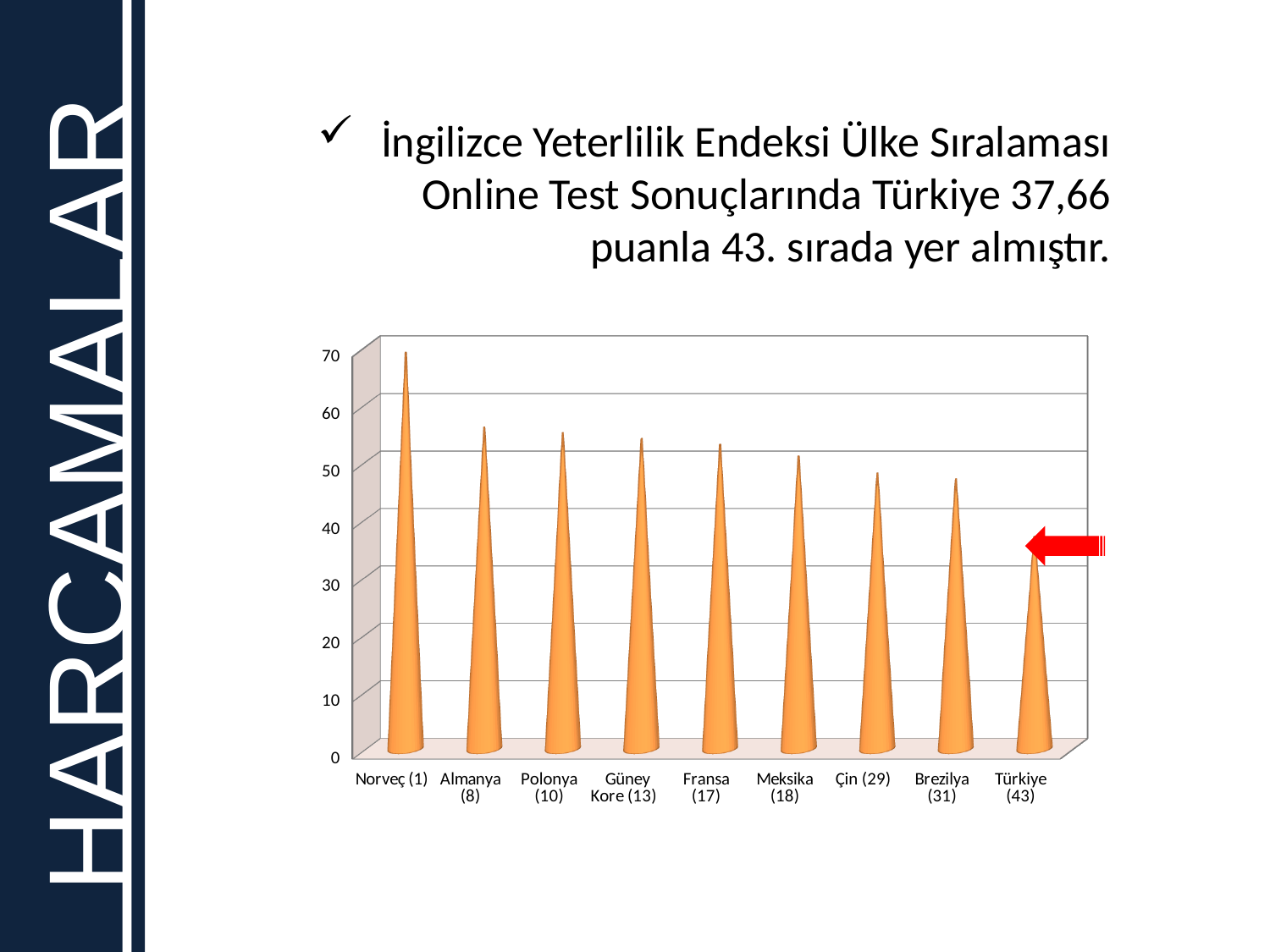

İngilizce Yeterlilik Endeksi Ülke Sıralaması Online Test Sonuçlarında Türkiye 37,66 puanla 43. sırada yer almıştır.

[unsupported chart]

HARCAMALAR